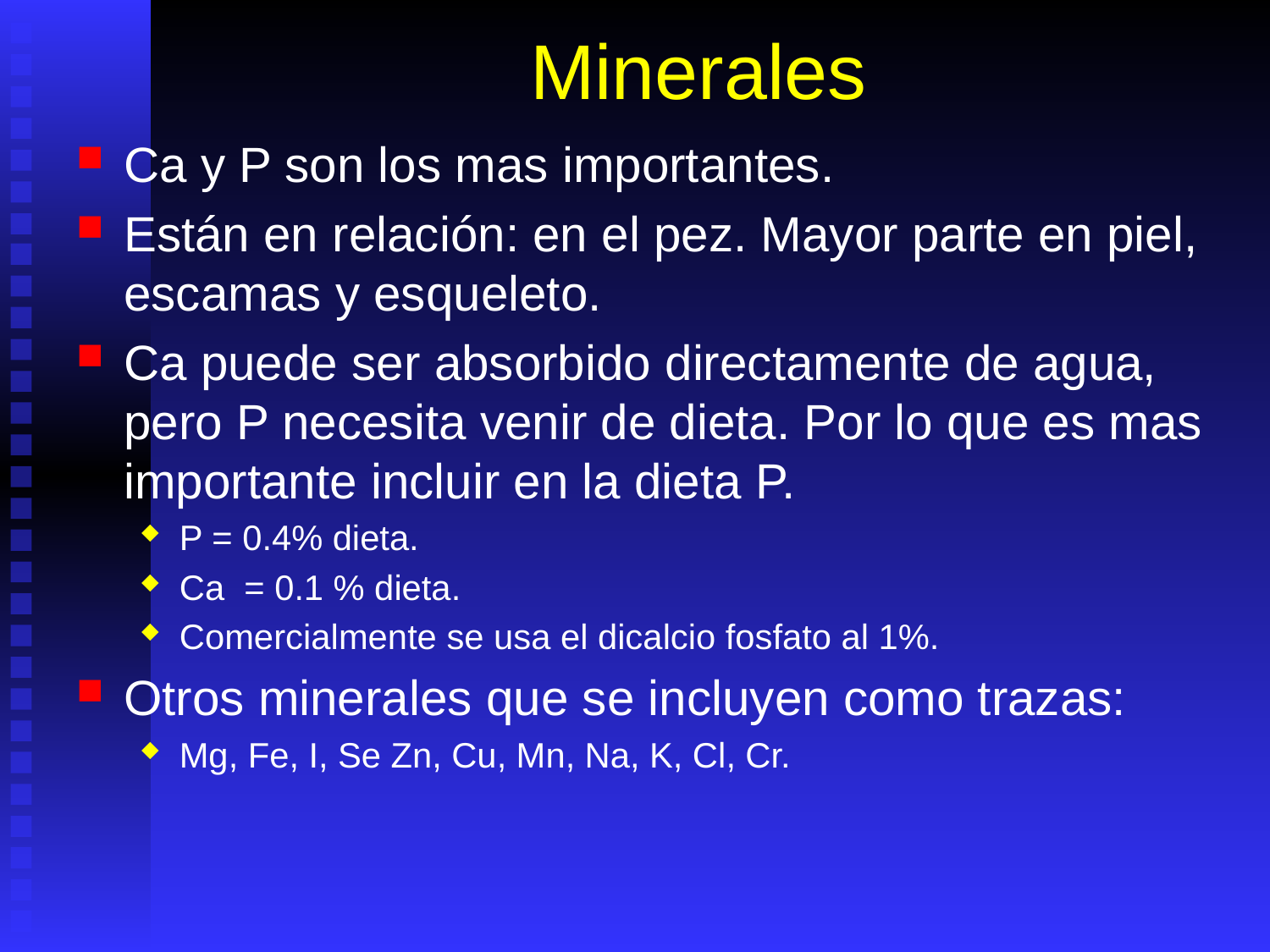

# Minerales
Ca y P son los mas importantes.
Están en relación: en el pez. Mayor parte en piel, escamas y esqueleto.
Ca puede ser absorbido directamente de agua, pero P necesita venir de dieta. Por lo que es mas importante incluir en la dieta P.
P = 0.4% dieta.
Ca  = 0.1 % dieta.
Comercialmente se usa el dicalcio fosfato al 1%.
Otros minerales que se incluyen como trazas:
Mg, Fe, I, Se Zn, Cu, Mn, Na, K, Cl, Cr.